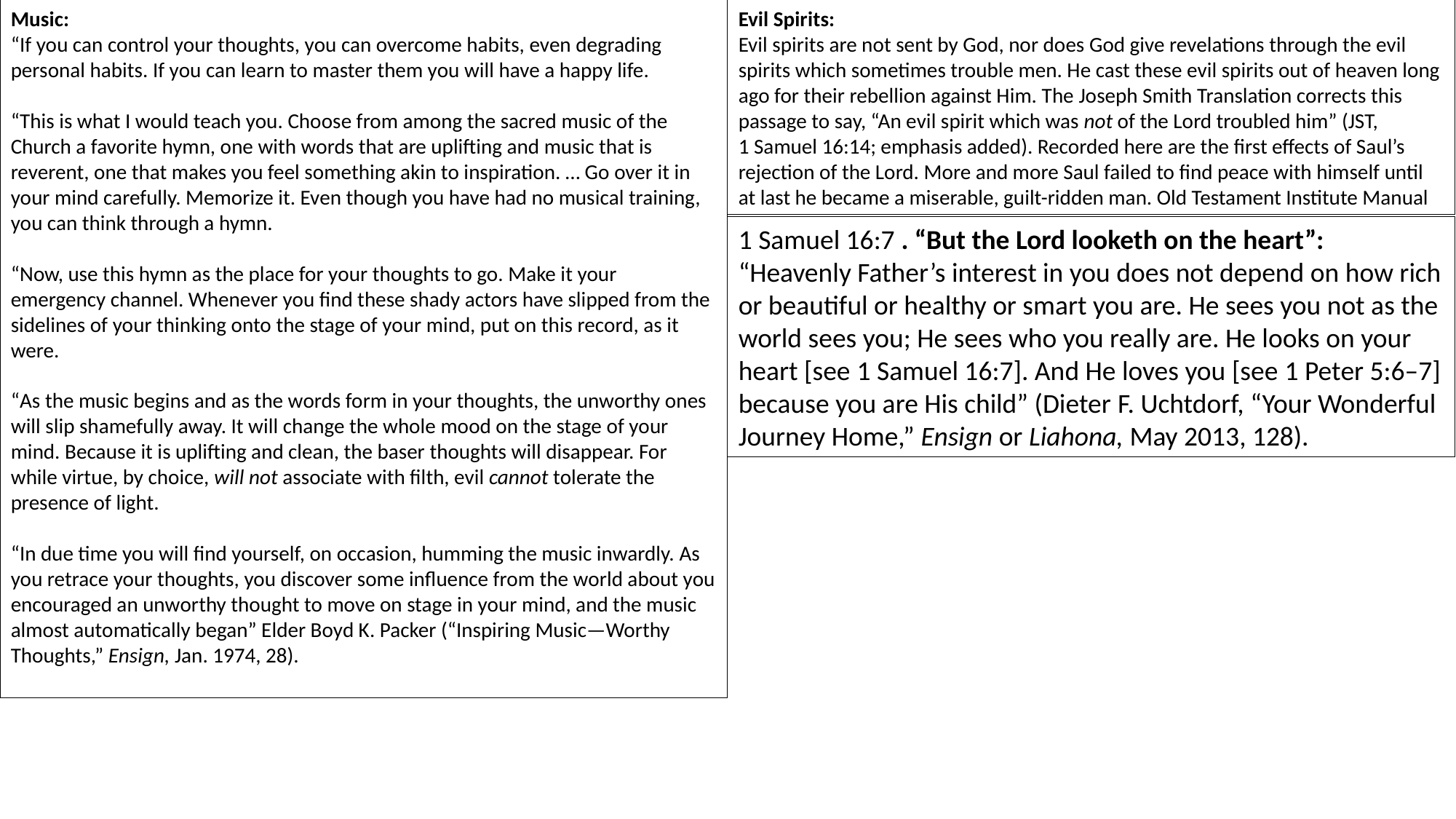

Music:
“If you can control your thoughts, you can overcome habits, even degrading personal habits. If you can learn to master them you will have a happy life.

“This is what I would teach you. Choose from among the sacred music of the Church a favorite hymn, one with words that are uplifting and music that is reverent, one that makes you feel something akin to inspiration. … Go over it in your mind carefully. Memorize it. Even though you have had no musical training, you can think through a hymn.

“Now, use this hymn as the place for your thoughts to go. Make it your emergency channel. Whenever you find these shady actors have slipped from the sidelines of your thinking onto the stage of your mind, put on this record, as it were.

“As the music begins and as the words form in your thoughts, the unworthy ones will slip shamefully away. It will change the whole mood on the stage of your mind. Because it is uplifting and clean, the baser thoughts will disappear. For while virtue, by choice, will not associate with filth, evil cannot tolerate the presence of light.

“In due time you will find yourself, on occasion, humming the music inwardly. As you retrace your thoughts, you discover some influence from the world about you encouraged an unworthy thought to move on stage in your mind, and the music almost automatically began” Elder Boyd K. Packer (“Inspiring Music—Worthy Thoughts,” Ensign, Jan. 1974, 28).

Evil Spirits:
Evil spirits are not sent by God, nor does God give revelations through the evil spirits which sometimes trouble men. He cast these evil spirits out of heaven long ago for their rebellion against Him. The Joseph Smith Translation corrects this passage to say, “An evil spirit which was not of the Lord troubled him” (JST, 1 Samuel 16:14; emphasis added). Recorded here are the first effects of Saul’s rejection of the Lord. More and more Saul failed to find peace with himself until at last he became a miserable, guilt-ridden man. Old Testament Institute Manual
1 Samuel 16:7 . “But the Lord looketh on the heart”:
“Heavenly Father’s interest in you does not depend on how rich or beautiful or healthy or smart you are. He sees you not as the world sees you; He sees who you really are. He looks on your heart [see 1 Samuel 16:7]. And He loves you [see 1 Peter 5:6–7] because you are His child” (Dieter F. Uchtdorf, “Your Wonderful Journey Home,” Ensign or Liahona, May 2013, 128).